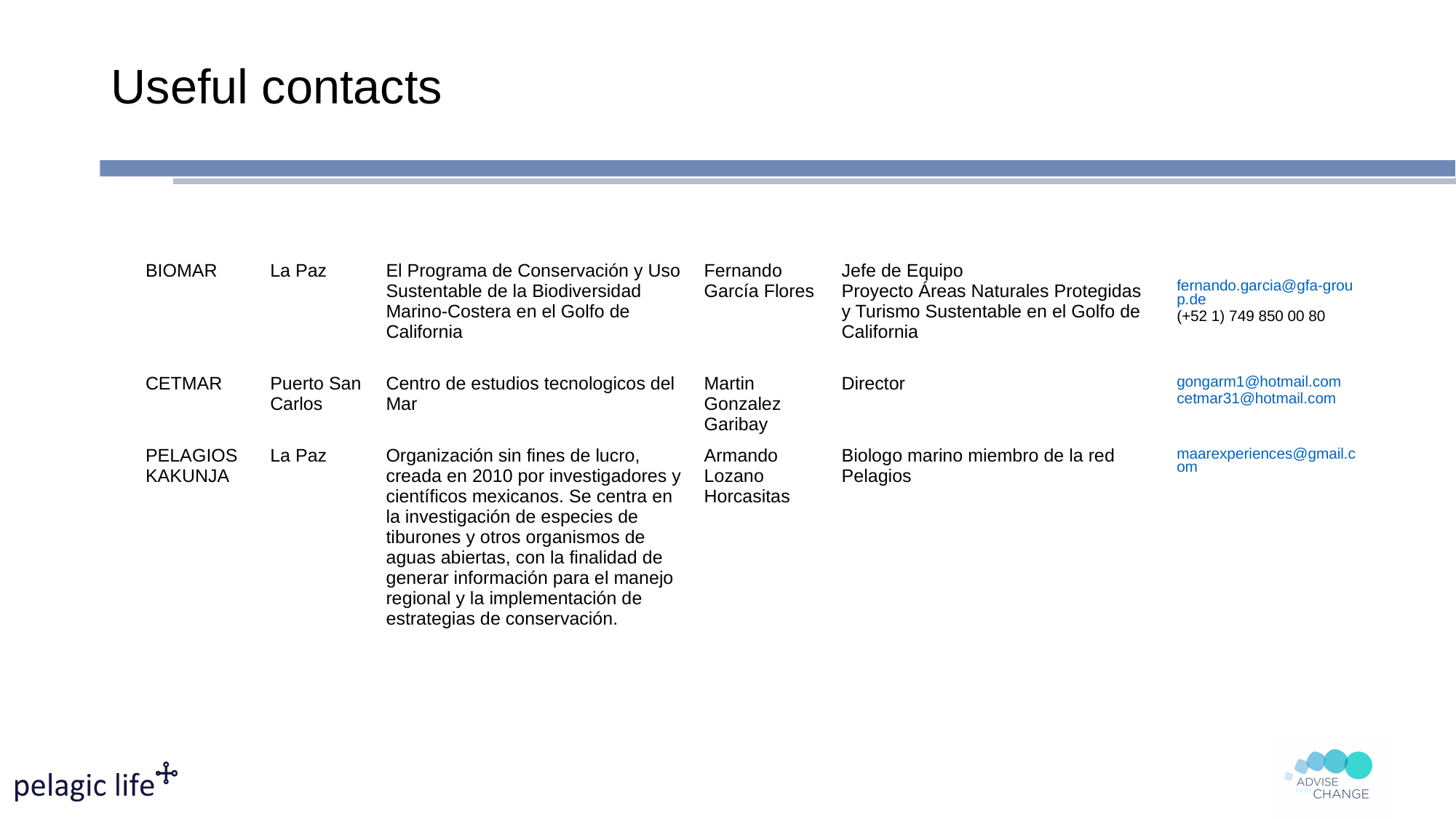

# Useful contacts
| BIOMAR | La Paz | El Programa de Conservación y Uso Sustentable de la Biodiversidad Marino-Costera en el Golfo de California | Fernando García Flores | Jefe de Equipo       Proyecto Áreas Naturales Protegidas y Turismo Sustentable en el Golfo de California | fernando.garcia@gfa-group.de (+52 1) 749 850 00 80 |
| --- | --- | --- | --- | --- | --- |
| CETMAR | Puerto San Carlos | Centro de estudios tecnologicos del Mar | Martin Gonzalez Garibay | Director | gongarm1@hotmail.com cetmar31@hotmail.com |
| PELAGIOS KAKUNJA | La Paz | Organización sin fines de lucro, creada en 2010 por investigadores y científicos mexicanos. Se centra en la investigación de especies de tiburones y otros organismos de aguas abiertas, con la finalidad de generar información para el manejo regional y la implementación de estrategias de conservación. | Armando Lozano Horcasitas | Biologo marino miembro de la red Pelagios | maarexperiences@gmail.com |